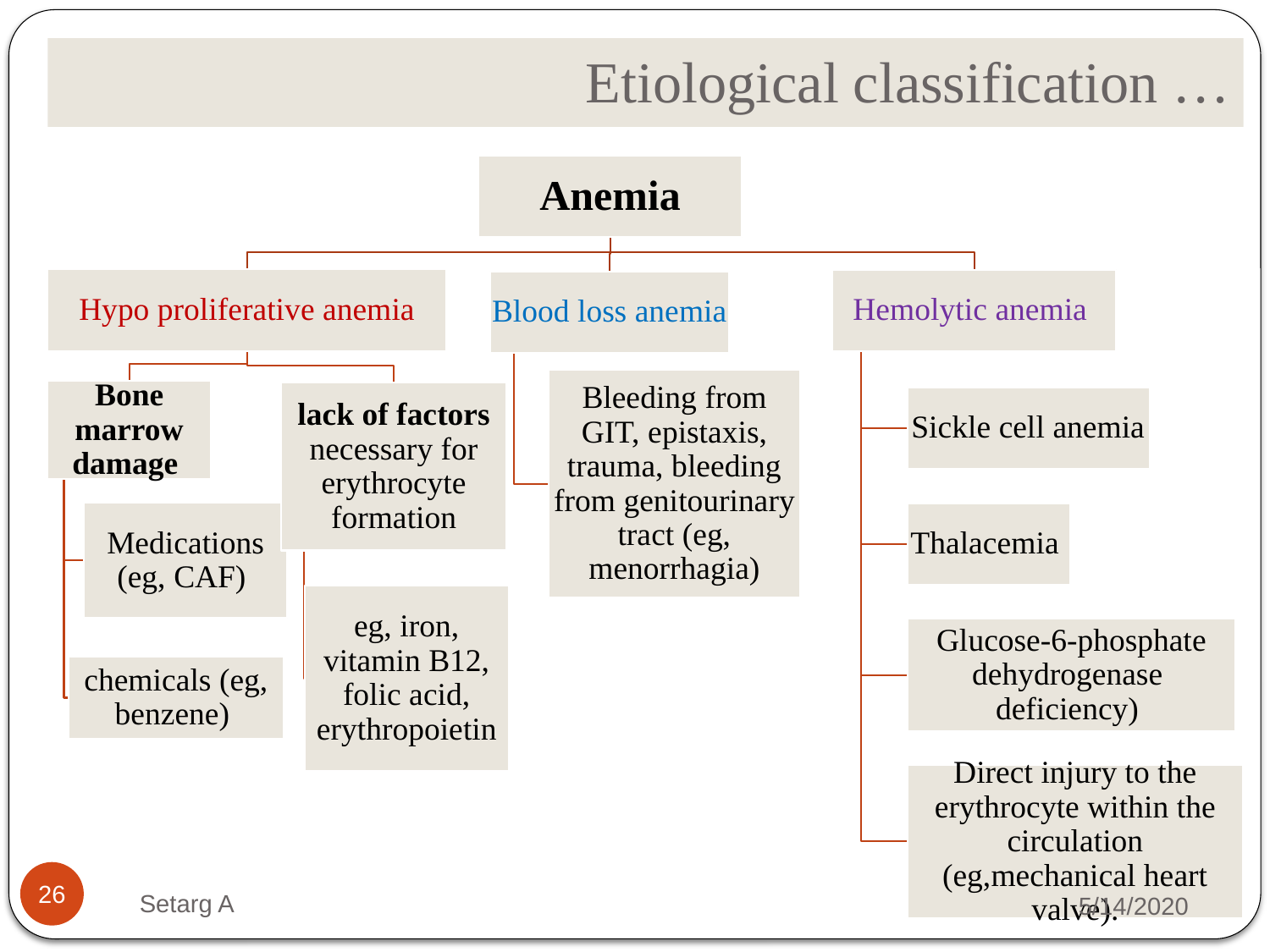

# Etiological classification …
Anemia
Hypo proliferative anemia
Bone marrow damage
Medications (eg, CAF)
chemicals (eg, benzene)
lack of factors necessary for erythrocyte formation
eg, iron, vitamin B12, folic acid, erythropoietin
Blood loss anemia
Bleeding from GIT, epistaxis, trauma, bleeding from genitourinary tract (eg, menorrhagia)
Hemolytic anemia
Sickle cell anemia
Thalacemia
Glucose-6-phosphate dehydrogenase  deficiency)
Direct injury to the erythrocyte within the circulation (eg,mechanical heart valve).
26
Setarg A
5/14/2020